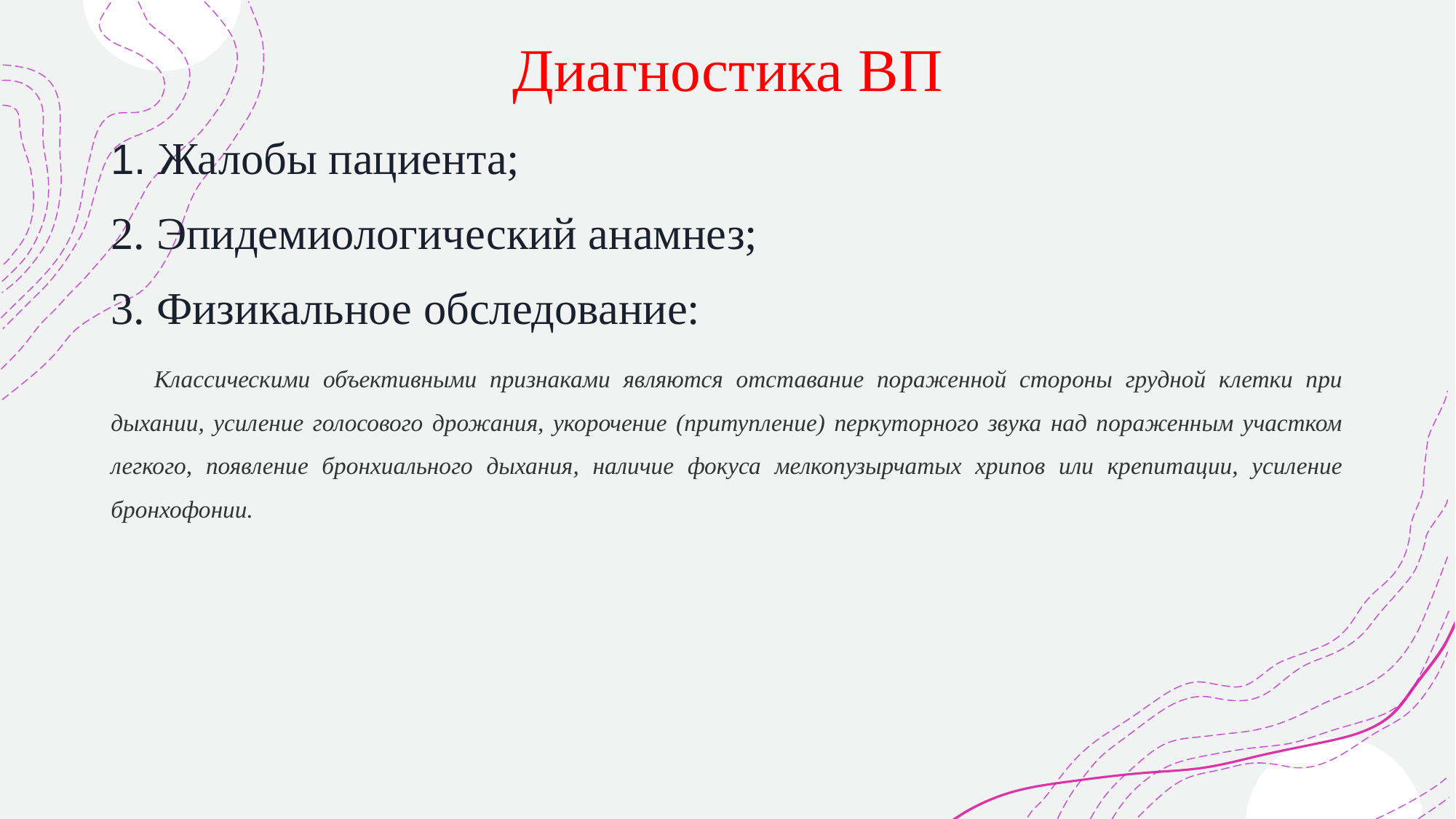

# Диагностика ВП
1. Жалобы пациента;
2. Эпидемиологический анамнез;
3. Физикальное обследование:
Классическими объективными признаками являются отставание пораженной стороны грудной клетки при дыхании, усиление голосового дрожания, укорочение (притупление) перкуторного звука над пораженным участком легкого, появление бронхиального дыхания, наличие фокуса мелкопузырчатых хрипов или крепитации, усиление бронхофонии.